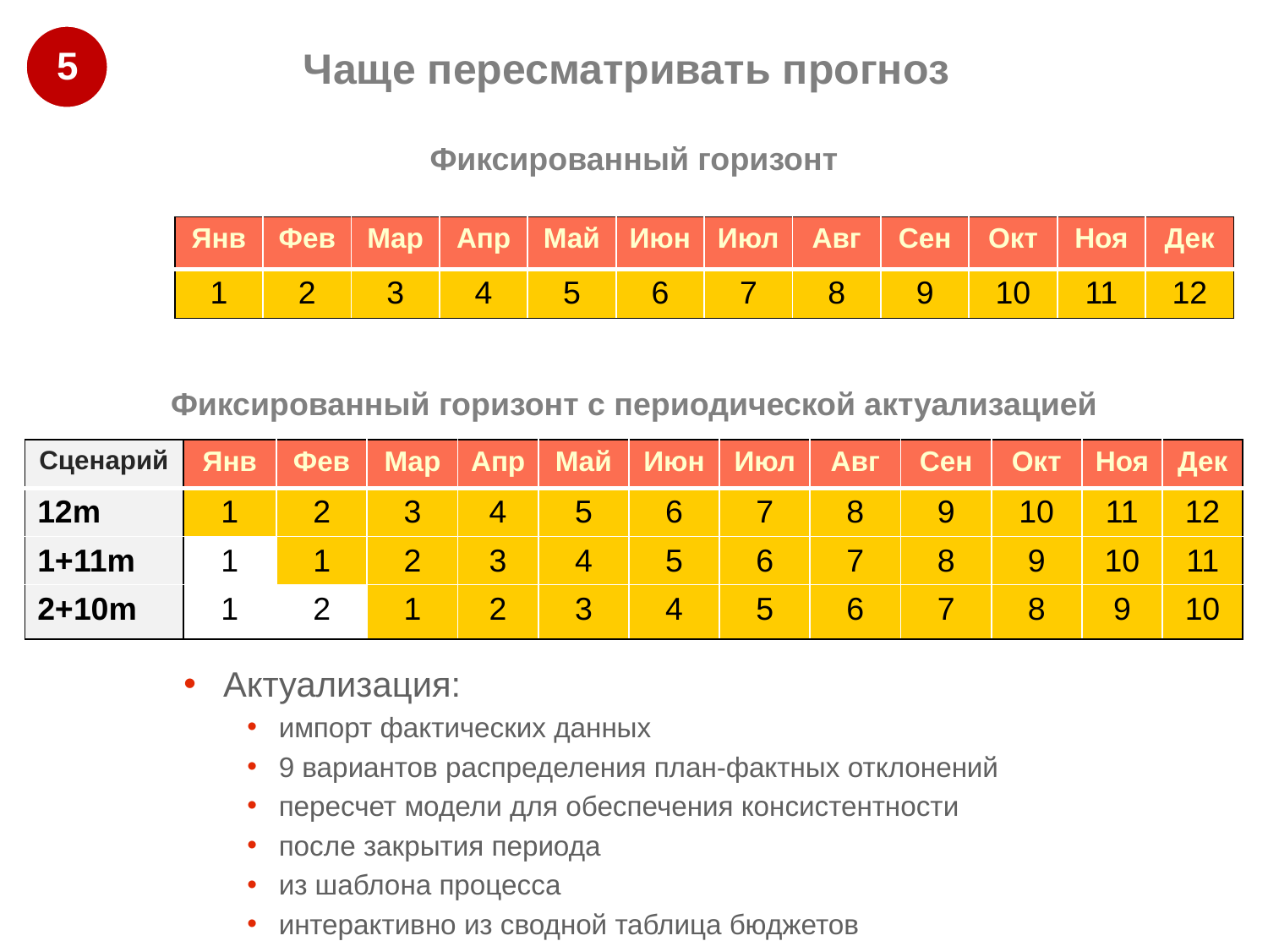

Чаще пересматривать прогноз

5
Фиксированный горизонт
| Янв | Фев | Мар | Апр | Май | Июн | Июл | Авг | Сен | Окт | Ноя | Дек |
| --- | --- | --- | --- | --- | --- | --- | --- | --- | --- | --- | --- |
| 1 | 2 | 3 | 4 | 5 | 6 | 7 | 8 | 9 | 10 | 11 | 12 |
Фиксированный горизонт с периодической актуализацией
| Сценарий | Янв | Фев | Мар | Апр | Май | Июн | Июл | Авг | Сен | Окт | Ноя | Дек |
| --- | --- | --- | --- | --- | --- | --- | --- | --- | --- | --- | --- | --- |
| 12m | 1 | 2 | 3 | 4 | 5 | 6 | 7 | 8 | 9 | 10 | 11 | 12 |
| 1+11m | 1 | 1 | 2 | 3 | 4 | 5 | 6 | 7 | 8 | 9 | 10 | 11 |
| 2+10m | 1 | 2 | 1 | 2 | 3 | 4 | 5 | 6 | 7 | 8 | 9 | 10 |
Актуализация:
импорт фактических данных
9 вариантов распределения план-фактных отклонений
пересчет модели для обеспечения консистентности
после закрытия периода
из шаблона процесса
интерактивно из сводной таблица бюджетов